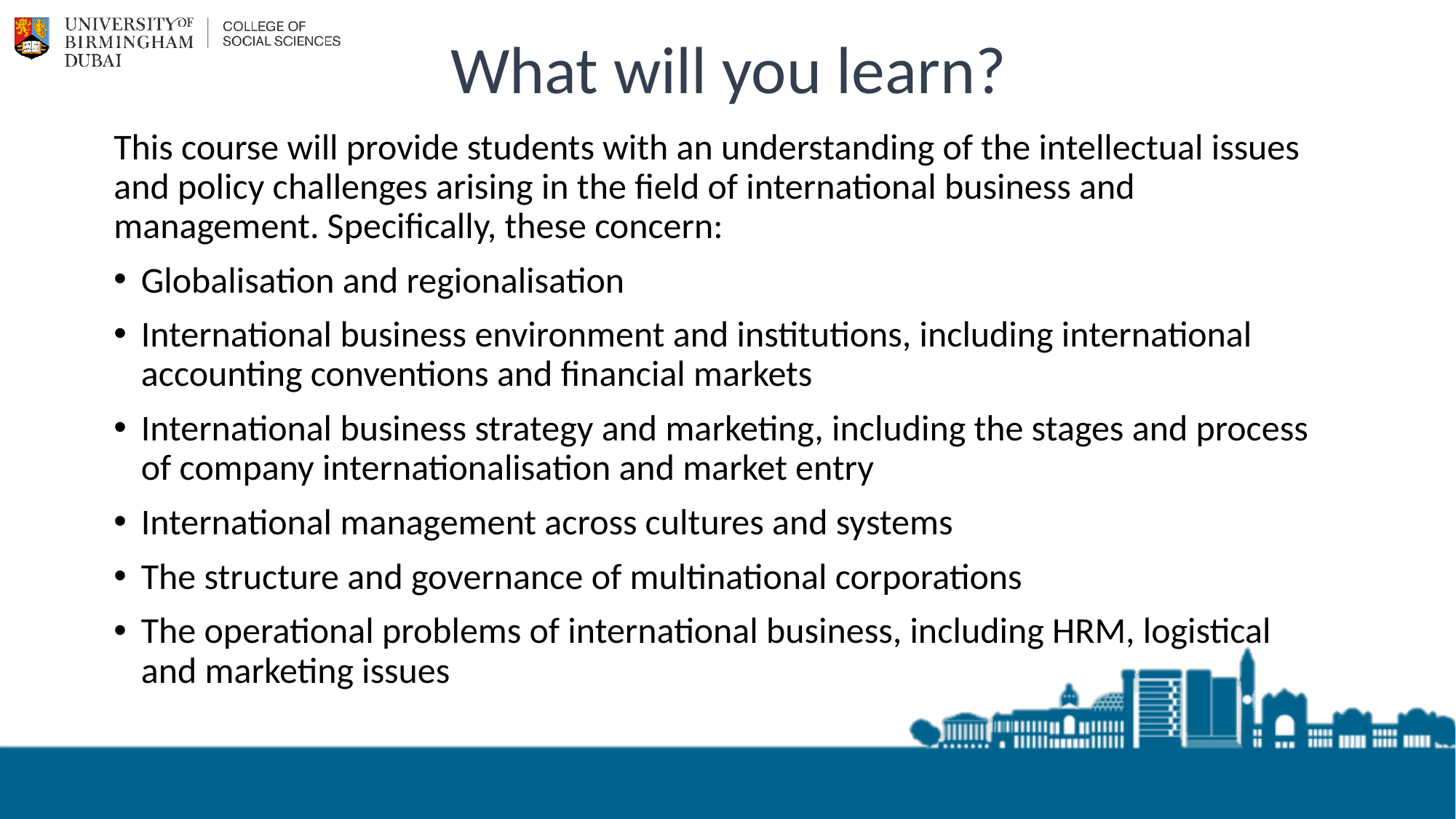

# What will you learn?
This course will provide students with an understanding of the intellectual issues and policy challenges arising in the field of international business and management. Specifically, these concern:
Globalisation and regionalisation
International business environment and institutions, including international accounting conventions and financial markets
International business strategy and marketing, including the stages and process of company internationalisation and market entry
International management across cultures and systems
The structure and governance of multinational corporations
The operational problems of international business, including HRM, logistical and marketing issues